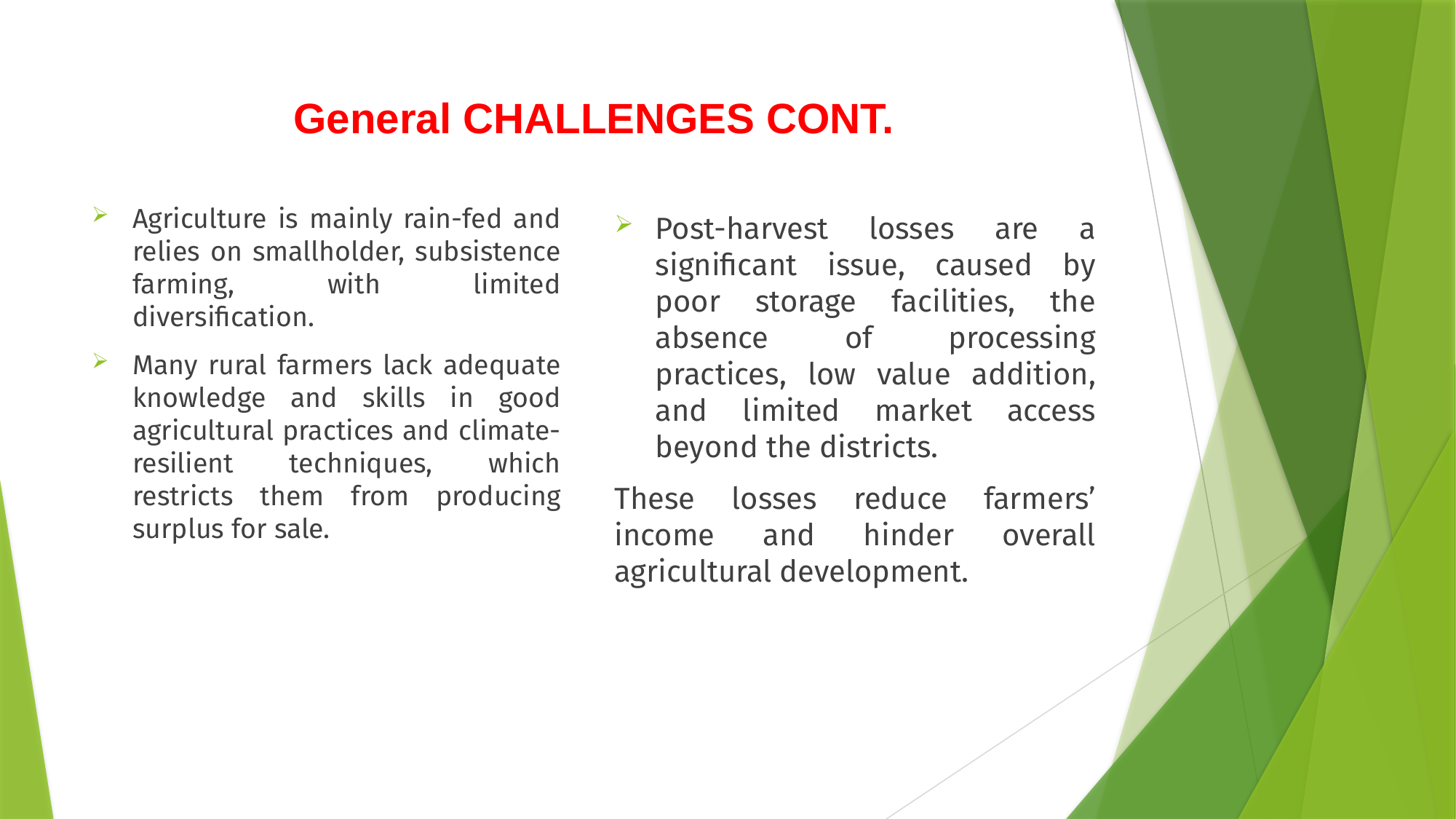

# General CHALLENGES CONT.
Agriculture is mainly rain-fed and relies on smallholder, subsistence farming, with limited diversification.
Many rural farmers lack adequate knowledge and skills in good agricultural practices and climate-resilient techniques, which restricts them from producing surplus for sale.

Post-harvest losses are a significant issue, caused by poor storage facilities, the absence of processing practices, low value addition, and limited market access beyond the districts.
These losses reduce farmers’ income and hinder overall agricultural development.